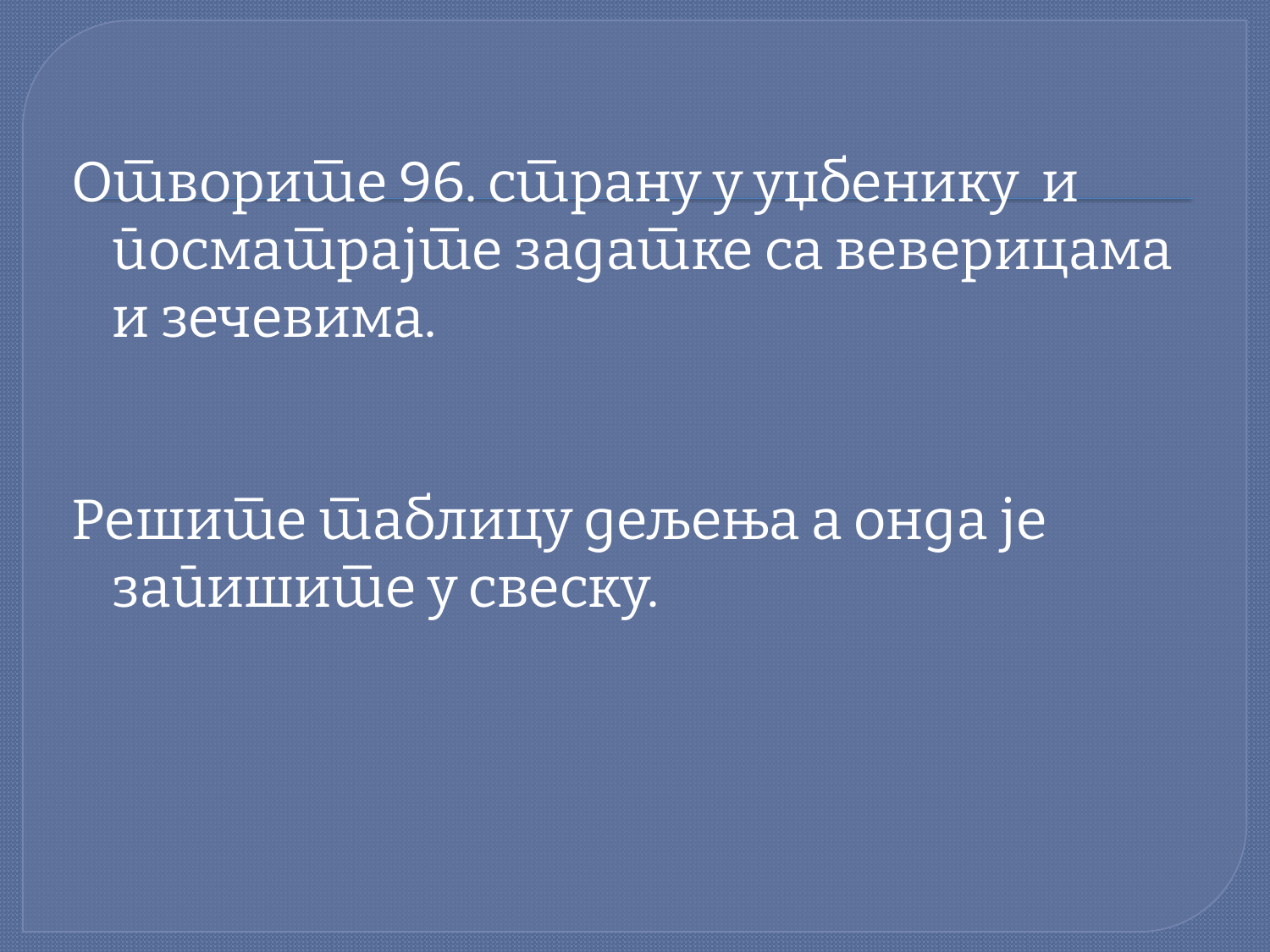

Отворите 96. страну у уџбенику  и посматрајте задатке са веверицама и зечевима.

Решите таблицу дељења а онда је запишите у свеску.